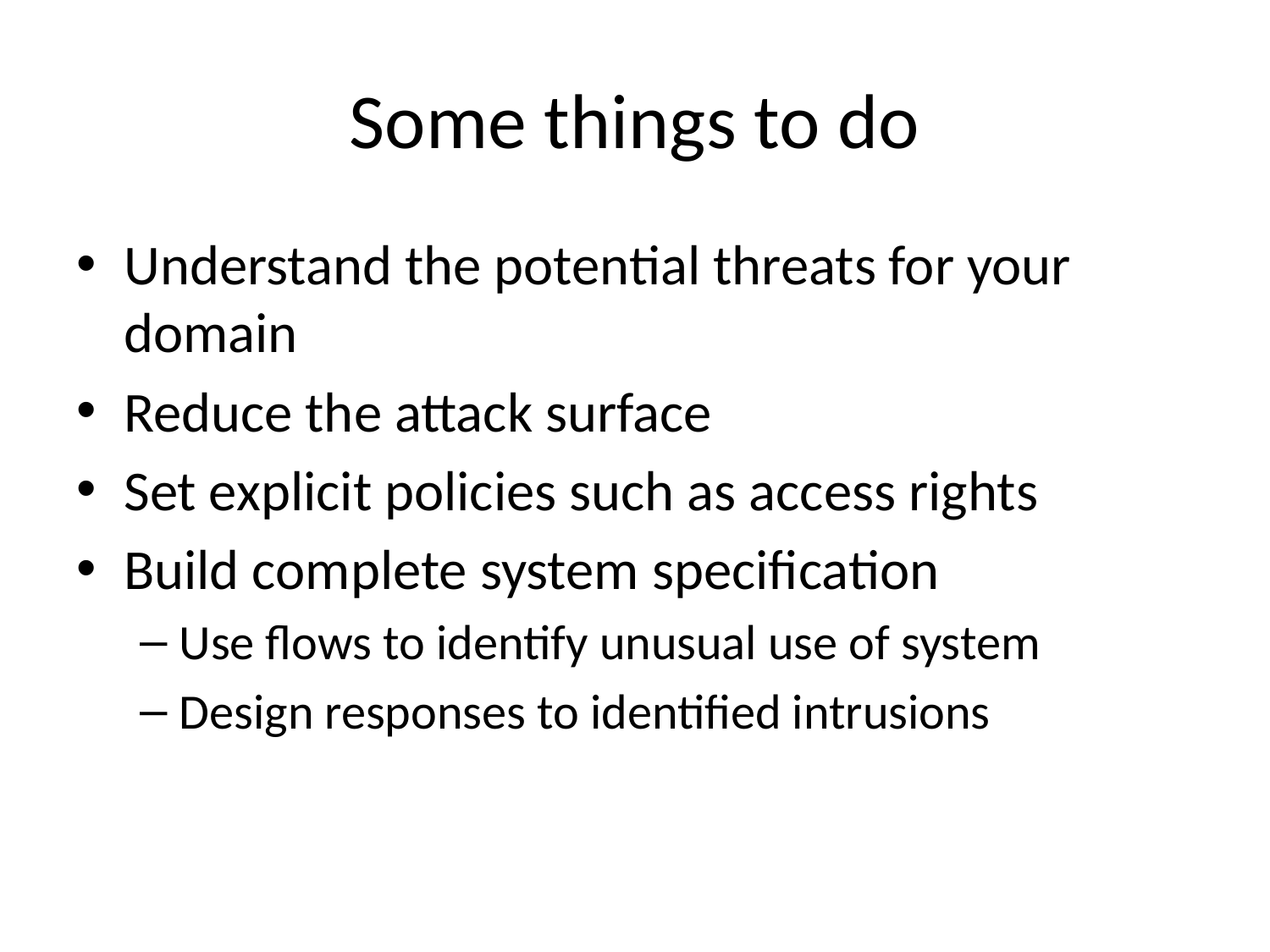

# Some things to do
Understand the potential threats for your domain
Reduce the attack surface
Set explicit policies such as access rights
Build complete system specification
Use flows to identify unusual use of system
Design responses to identified intrusions